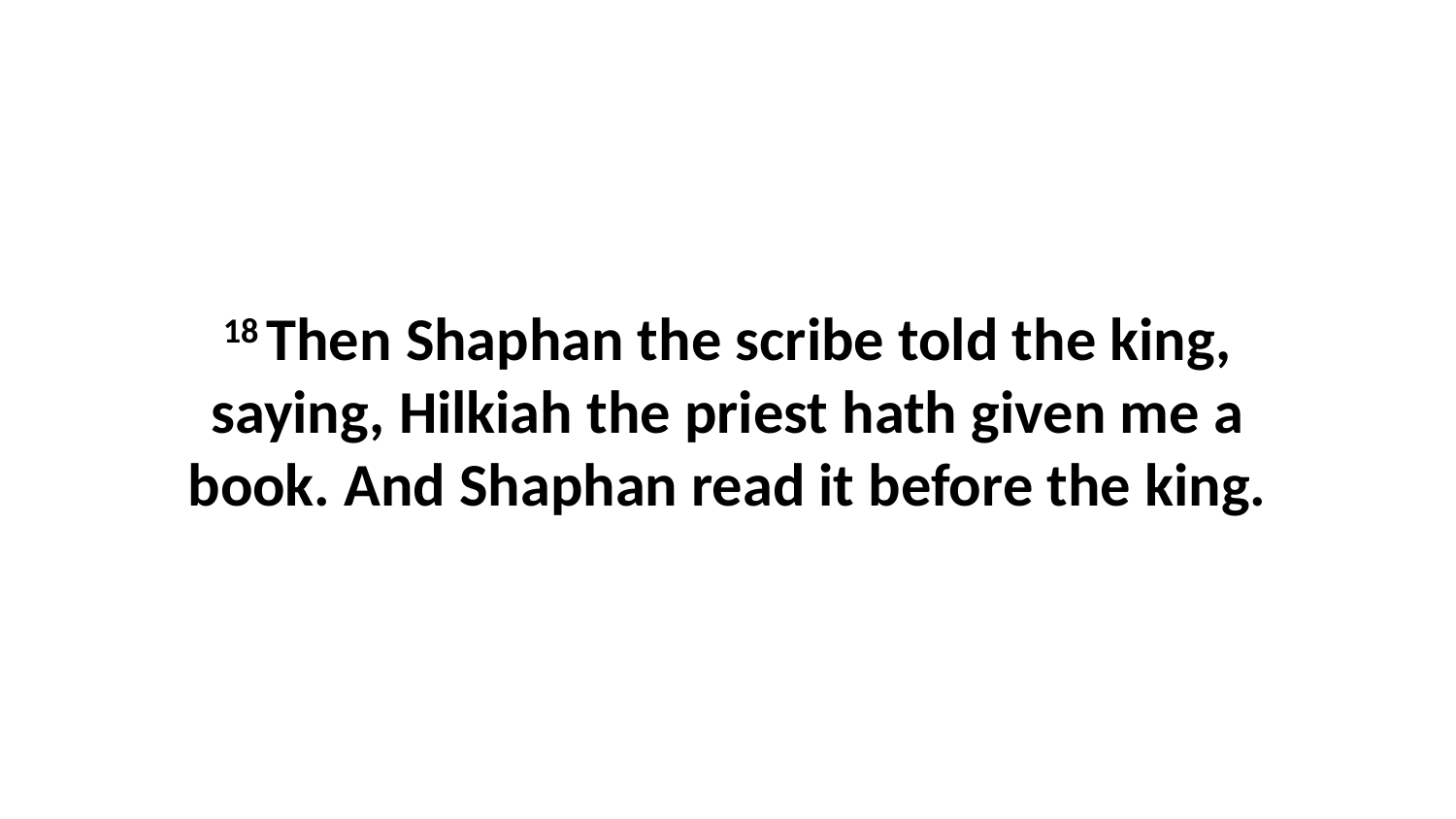

18 Then Shaphan the scribe told the king, saying, Hilkiah the priest hath given me a book. And Shaphan read it before the king.